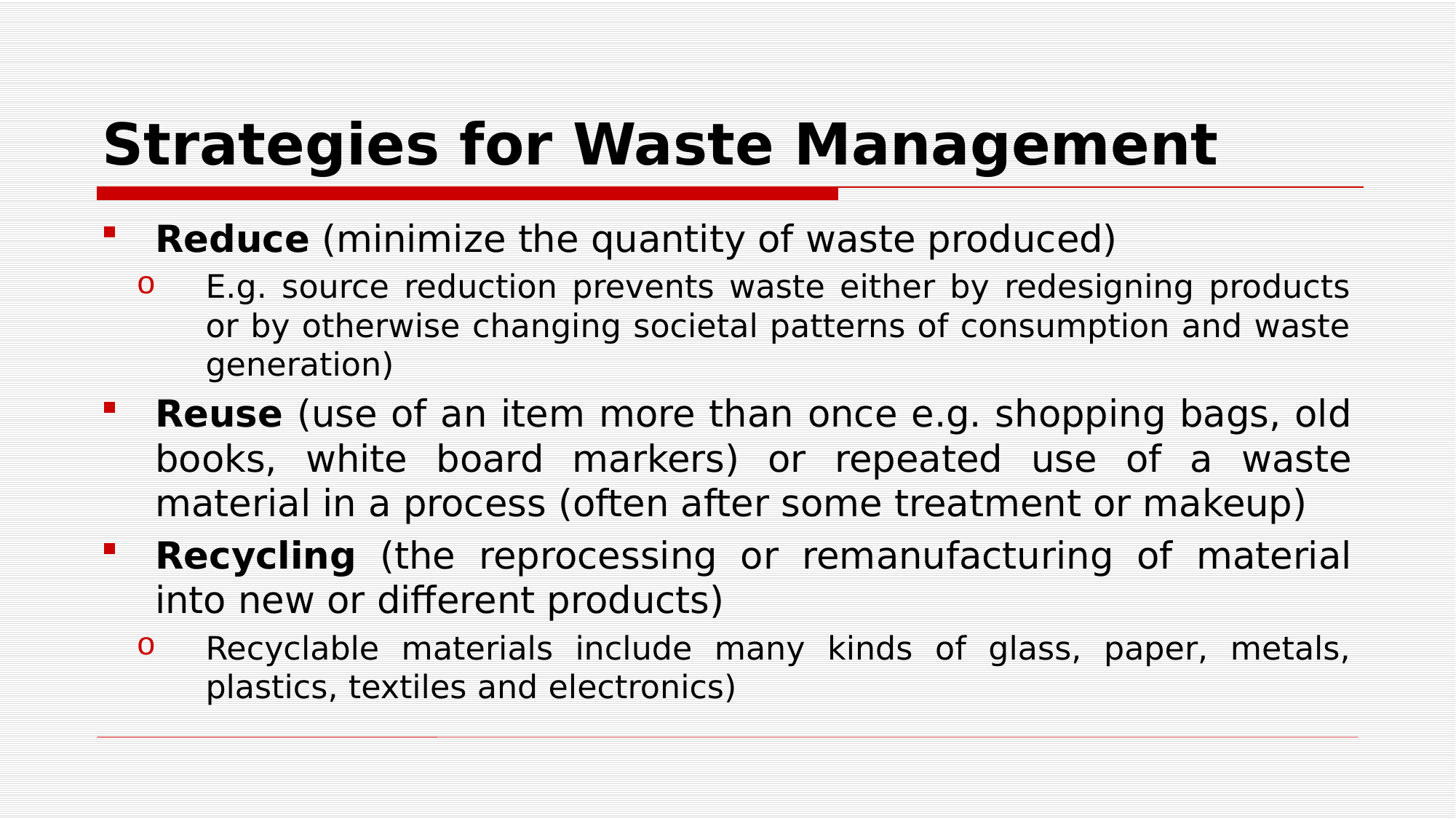

# Strategies for Waste Management
Reduce (minimize the quantity of waste produced)
E.g. source reduction prevents waste either by redesigning products or by otherwise changing societal patterns of consumption and waste generation)
Reuse (use of an item more than once e.g. shopping bags, old books, white board markers) or repeated use of a waste material in a process (often after some treatment or makeup)
Recycling (the reprocessing or remanufacturing of material into new or different products)
Recyclable materials include many kinds of glass, paper, metals, plastics, textiles and electronics)